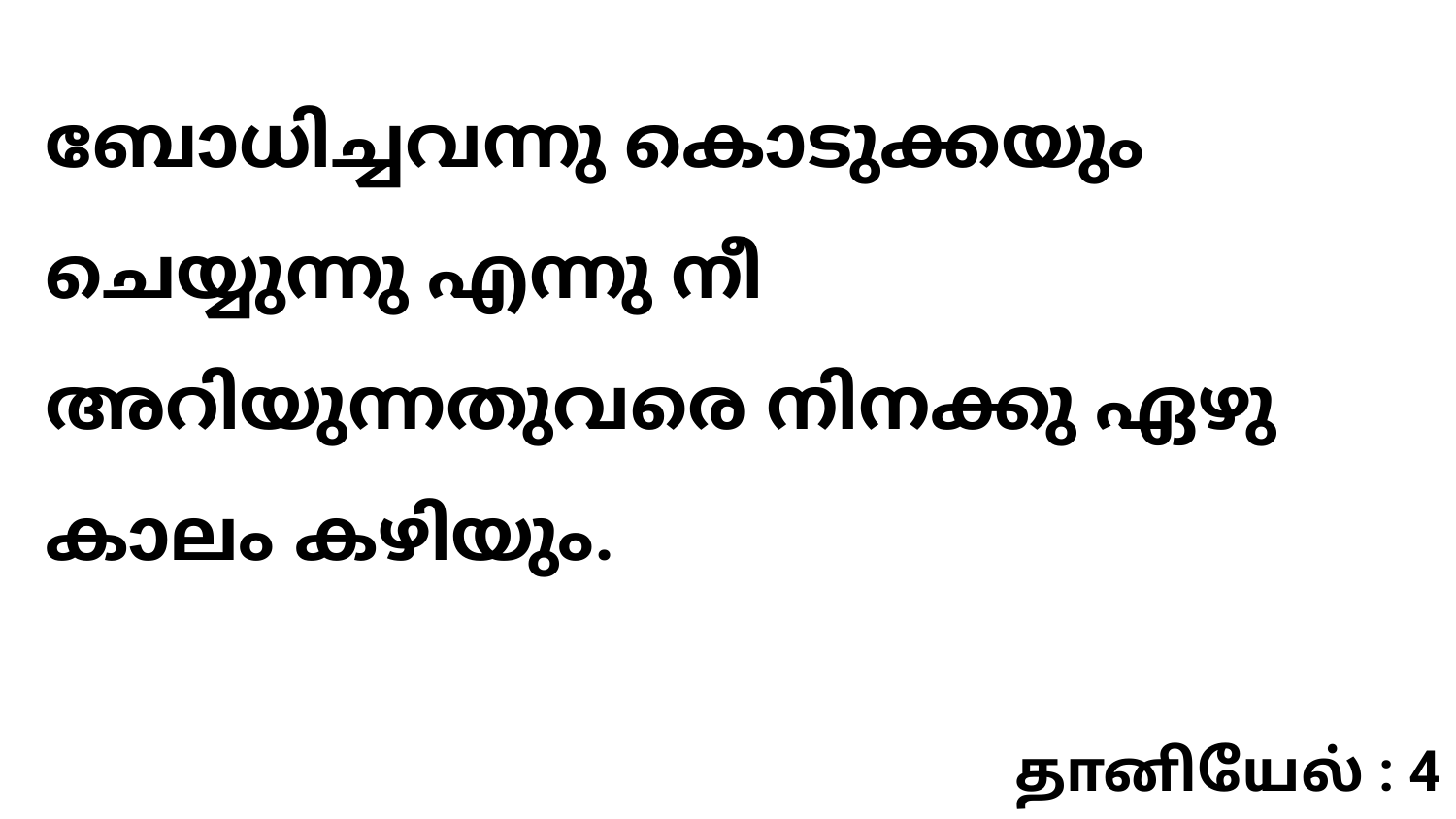

ബോധിച്ചവന്നു കൊടുക്കയും ചെയ്യുന്നു എന്നു നീ അറിയുന്നതുവരെ നിനക്കു ഏഴു കാലം കഴിയും.
தானியேல் : 4